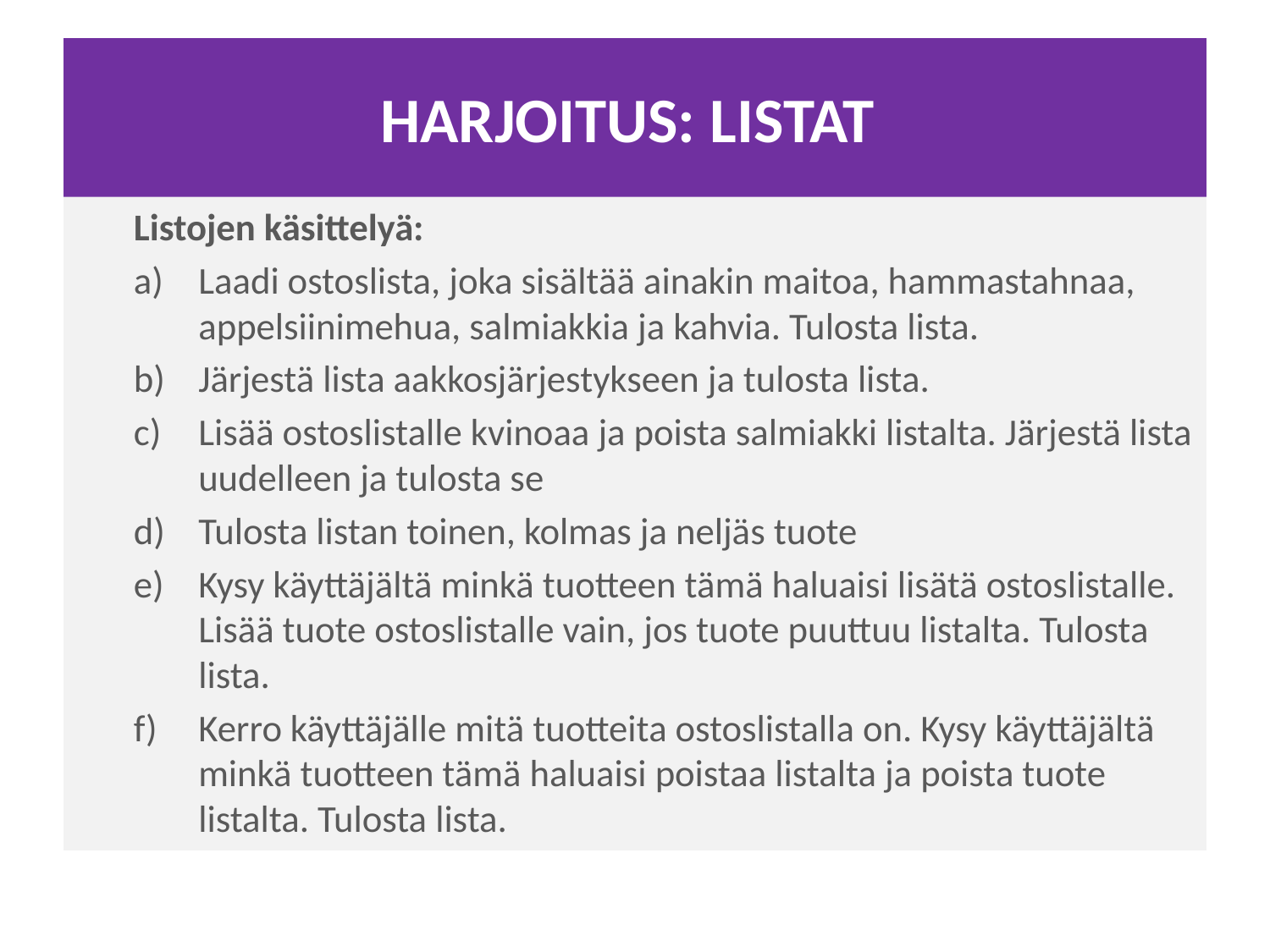

# HARJOITUS: LISTAT
Listojen käsittelyä:
Laadi ostoslista, joka sisältää ainakin maitoa, hammastahnaa, appelsiinimehua, salmiakkia ja kahvia. Tulosta lista.
Järjestä lista aakkosjärjestykseen ja tulosta lista.
Lisää ostoslistalle kvinoaa ja poista salmiakki listalta. Järjestä lista uudelleen ja tulosta se
Tulosta listan toinen, kolmas ja neljäs tuote
Kysy käyttäjältä minkä tuotteen tämä haluaisi lisätä ostoslistalle. Lisää tuote ostoslistalle vain, jos tuote puuttuu listalta. Tulosta lista.
Kerro käyttäjälle mitä tuotteita ostoslistalla on. Kysy käyttäjältä minkä tuotteen tämä haluaisi poistaa listalta ja poista tuote listalta. Tulosta lista.